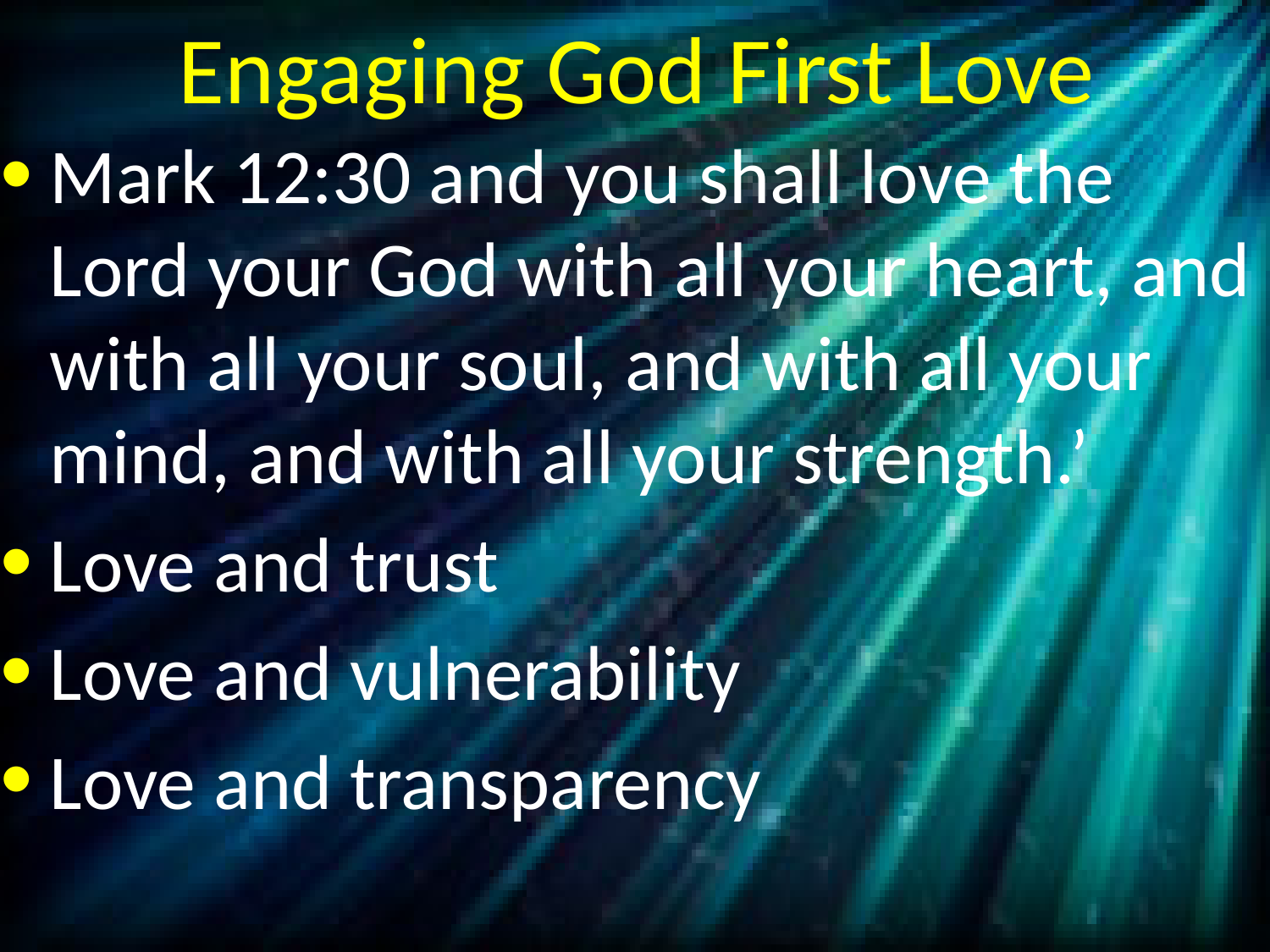

# Engaging God First Love
Mark 12:30 and you shall love the Lord your God with all your heart, and with all your soul, and with all your mind, and with all your strength.’
Love and trust
Love and vulnerability
Love and transparency